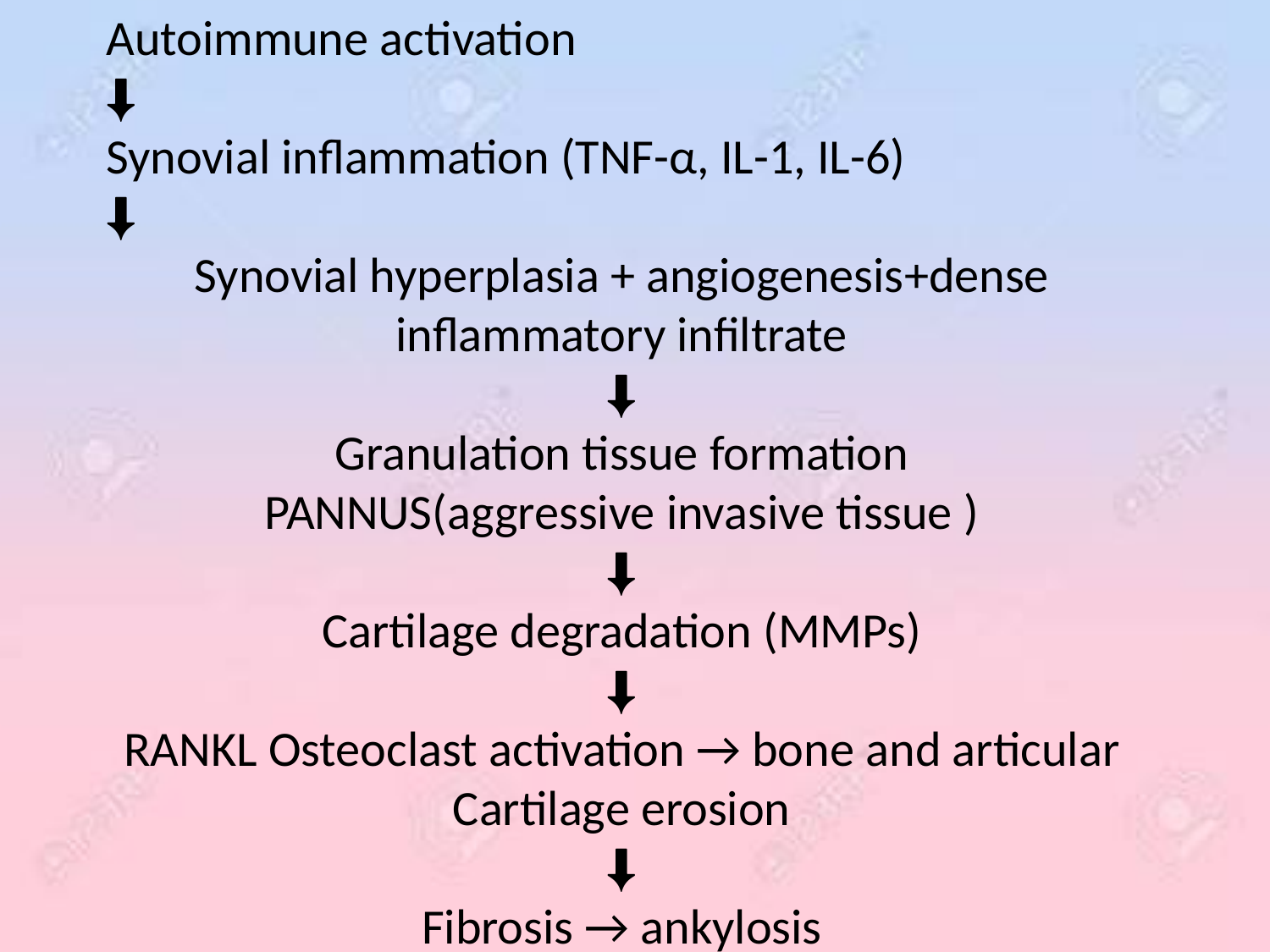

Autoimmune activation
⬇
Synovial inflammation (TNF-α, IL-1, IL-6)
⬇
Synovial hyperplasia + angiogenesis+dense inflammatory infiltrate
⬇
Granulation tissue formation
PANNUS(aggressive invasive tissue )
⬇
Cartilage degradation (MMPs)
⬇
RANKL Osteoclast activation → bone and articular Cartilage erosion
⬇
Fibrosis → ankylosis